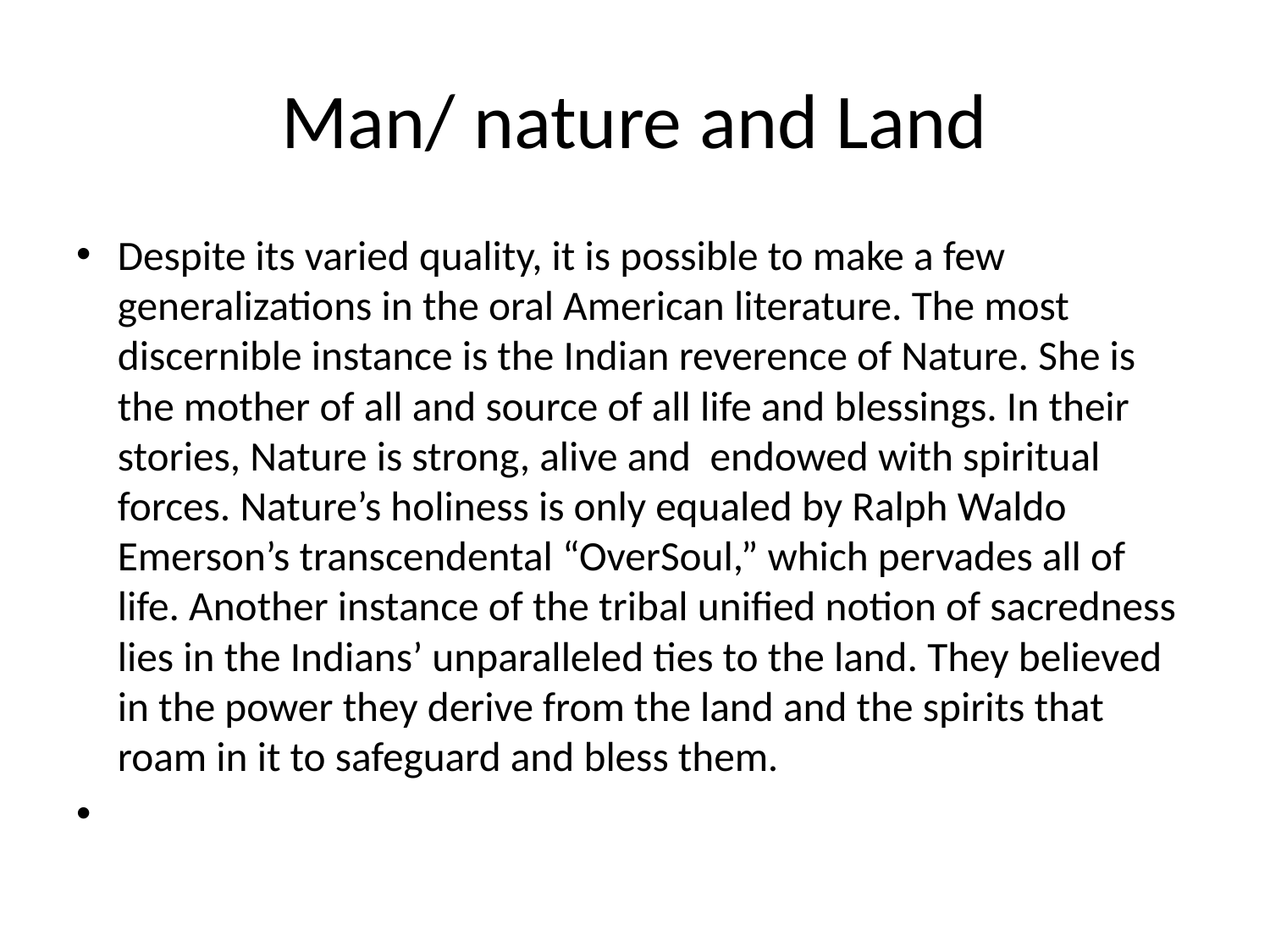

# Man/ nature and Land
Despite its varied quality, it is possible to make a few generalizations in the oral American literature. The most discernible instance is the Indian reverence of Nature. She is the mother of all and source of all life and blessings. In their stories, Nature is strong, alive and  endowed with spiritual forces. Nature’s holiness is only equaled by Ralph Waldo Emerson’s transcendental “OverSoul,” which pervades all of life. Another instance of the tribal unified notion of sacredness lies in the Indians’ unparalleled ties to the land. They believed in the power they derive from the land and the spirits that roam in it to safeguard and bless them.